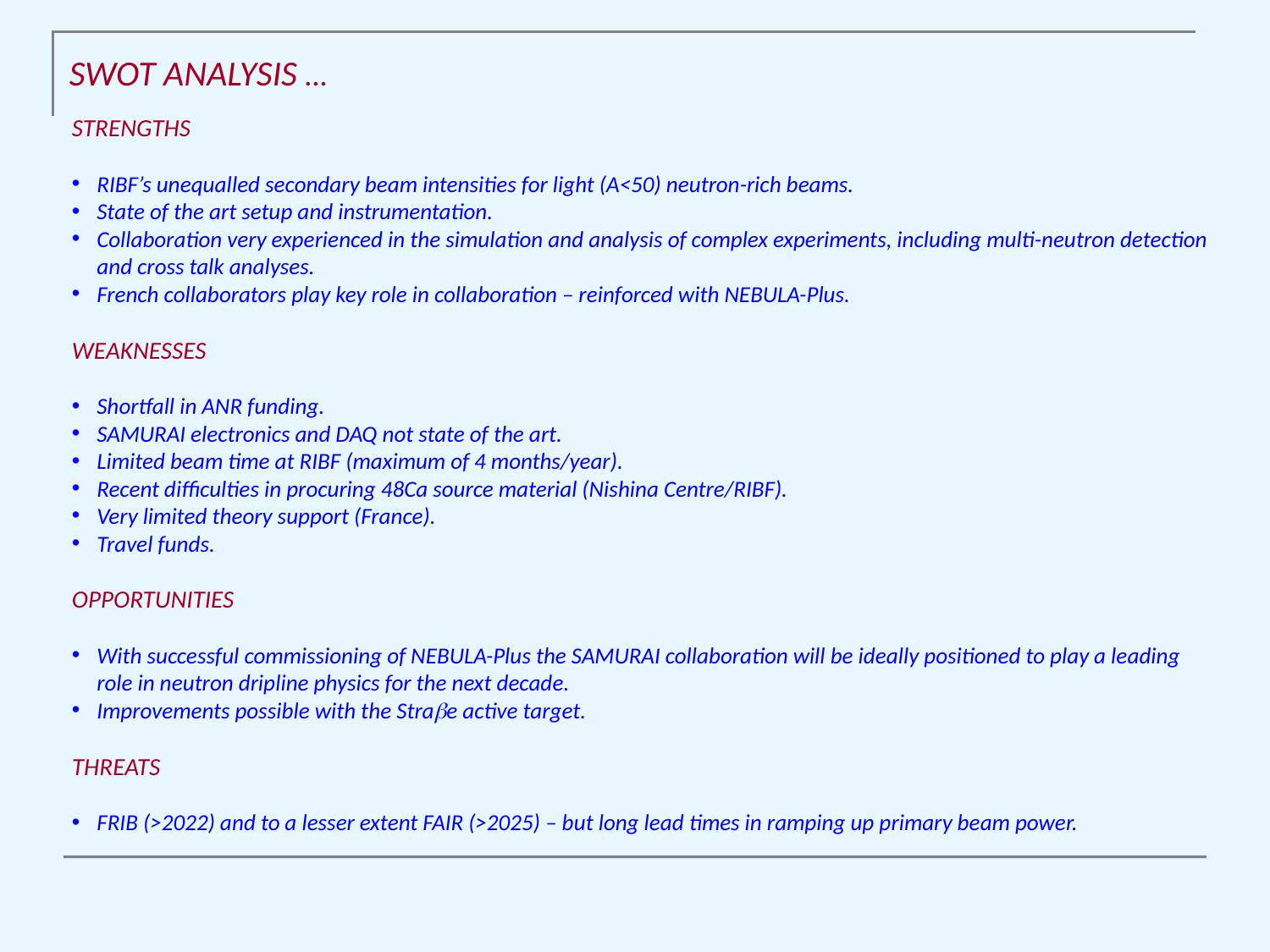

SWOT Analysis …

Strengths

RIBF’s unequalled secondary beam intensities for light (A<50) neutron-rich beams.
State of the art setup and instrumentation.
Collaboration very experienced in the simulation and analysis of complex experiments, including multi-neutron detection and cross talk analyses.
French collaborators play key role in collaboration – reinforced with NEBULA-Plus.

Weaknesses

Shortfall in ANR funding.
SAMURAI electronics and DAQ not state of the art.
Limited beam time at RIBF (maximum of 4 months/year).
Recent difficulties in procuring 48Ca source material (Nishina Centre/RIBF).
Very limited theory support (France).
Travel funds.

Opportunities

With successful commissioning of NEBULA-Plus the SAMURAI collaboration will be ideally positioned to play a leading role in neutron dripline physics for the next decade.
Improvements possible with the Straβe active target.

Threats

FRIB (>2022) and to a lesser extent FAIR (>2025) – but long lead times in ramping up primary beam power.